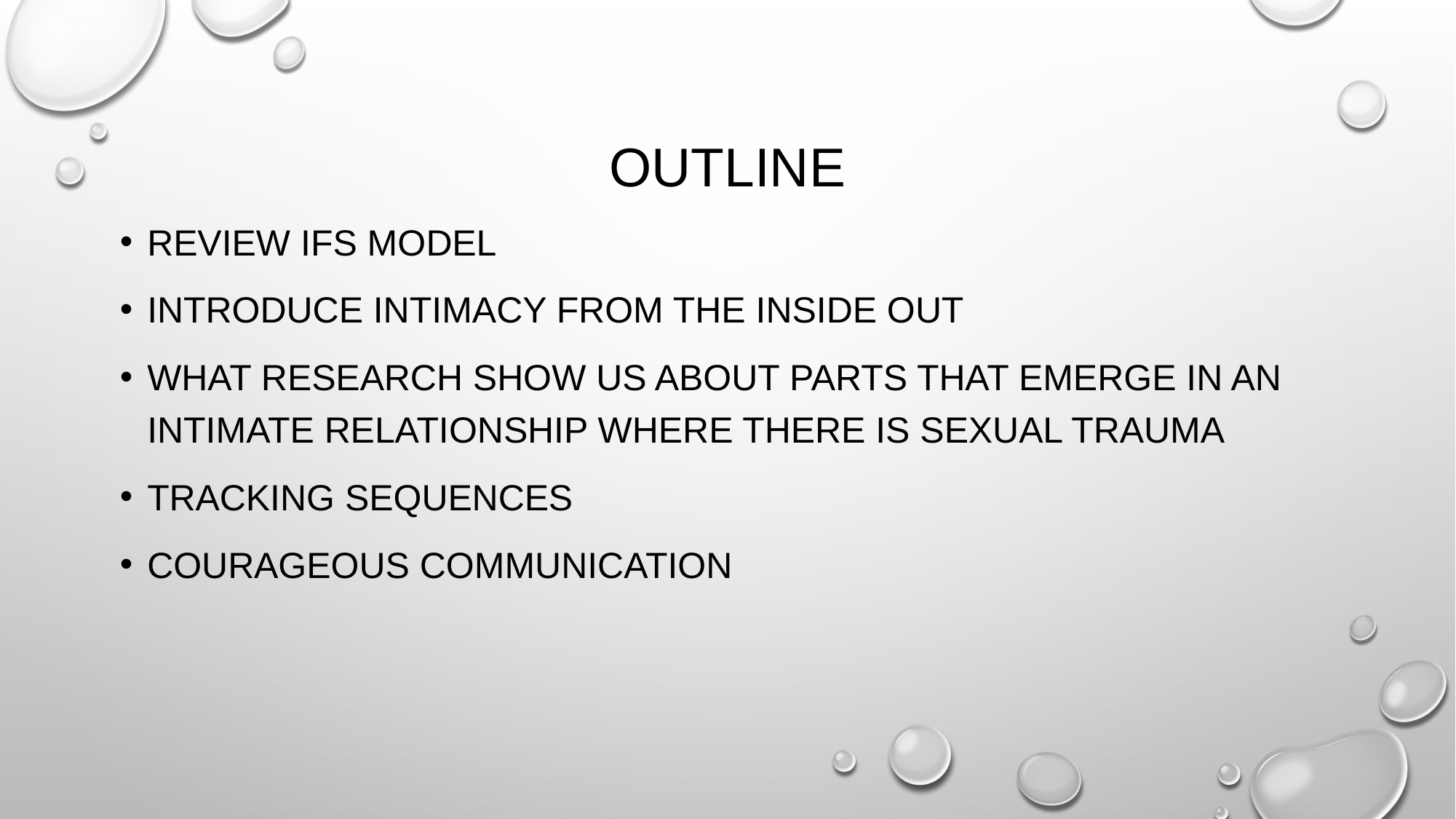

# outline
Review IFS Model
Introduce Intimacy From the Inside Out
What research show us about parts that emerge in an intimate relationship where there is sexual trauma
Tracking Sequences
Courageous Communication